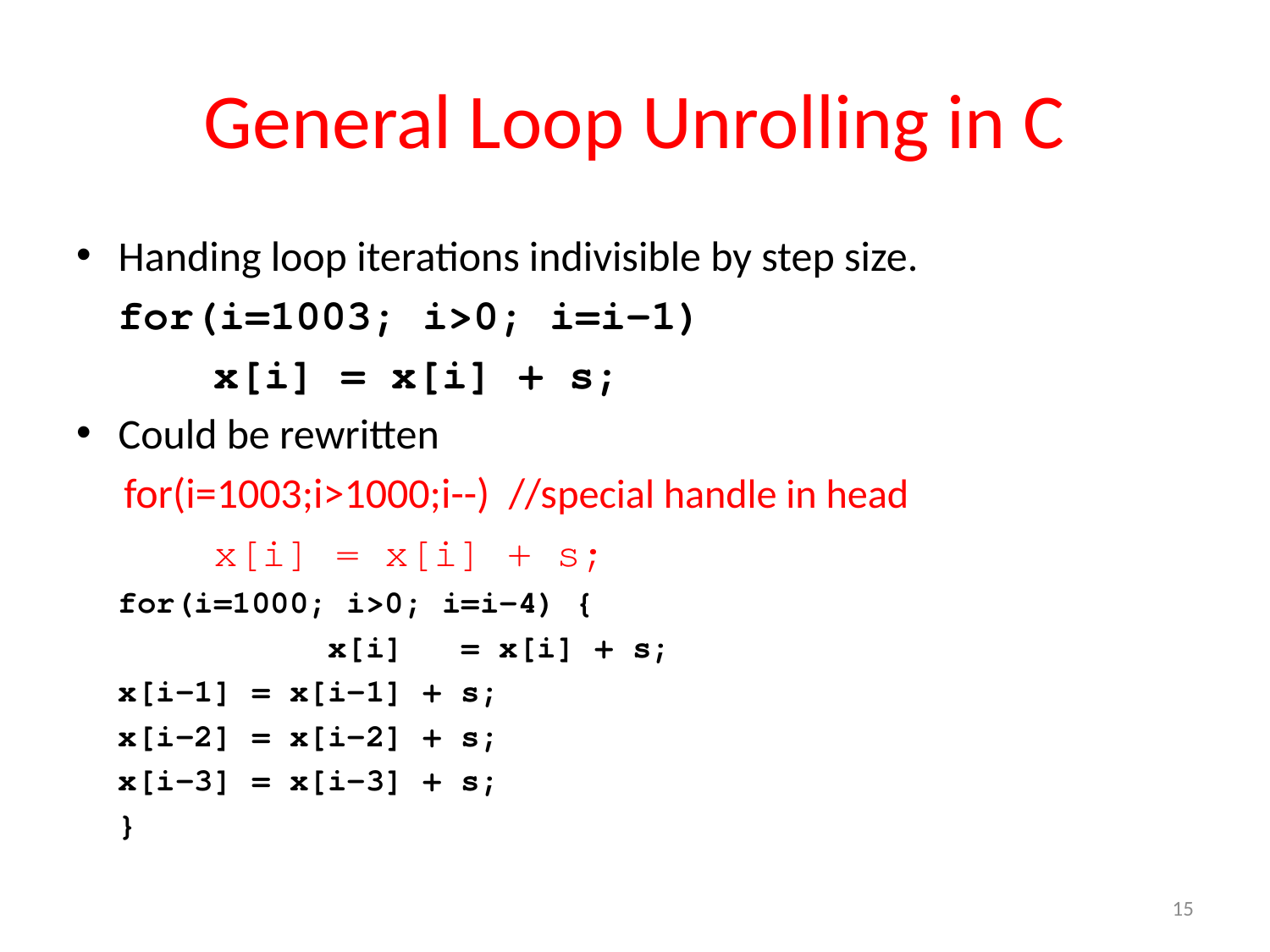

# General Loop Unrolling in C
Handing loop iterations indivisible by step size.
	for(i=1003; i>0; i=i-1)
     	x[i] = x[i] + s;
Could be rewritten
     for(i=1003;i>1000;i--)  //special handle in head
		 	x[i] = x[i] + s;
	for(i=1000; i>0; i=i-4) {
    		      x[i]   = x[i] + s;
			x[i-1] = x[i-1] + s;
			x[i-2] = x[i-2] + s;
			x[i-3] = x[i-3] + s;
			}

15